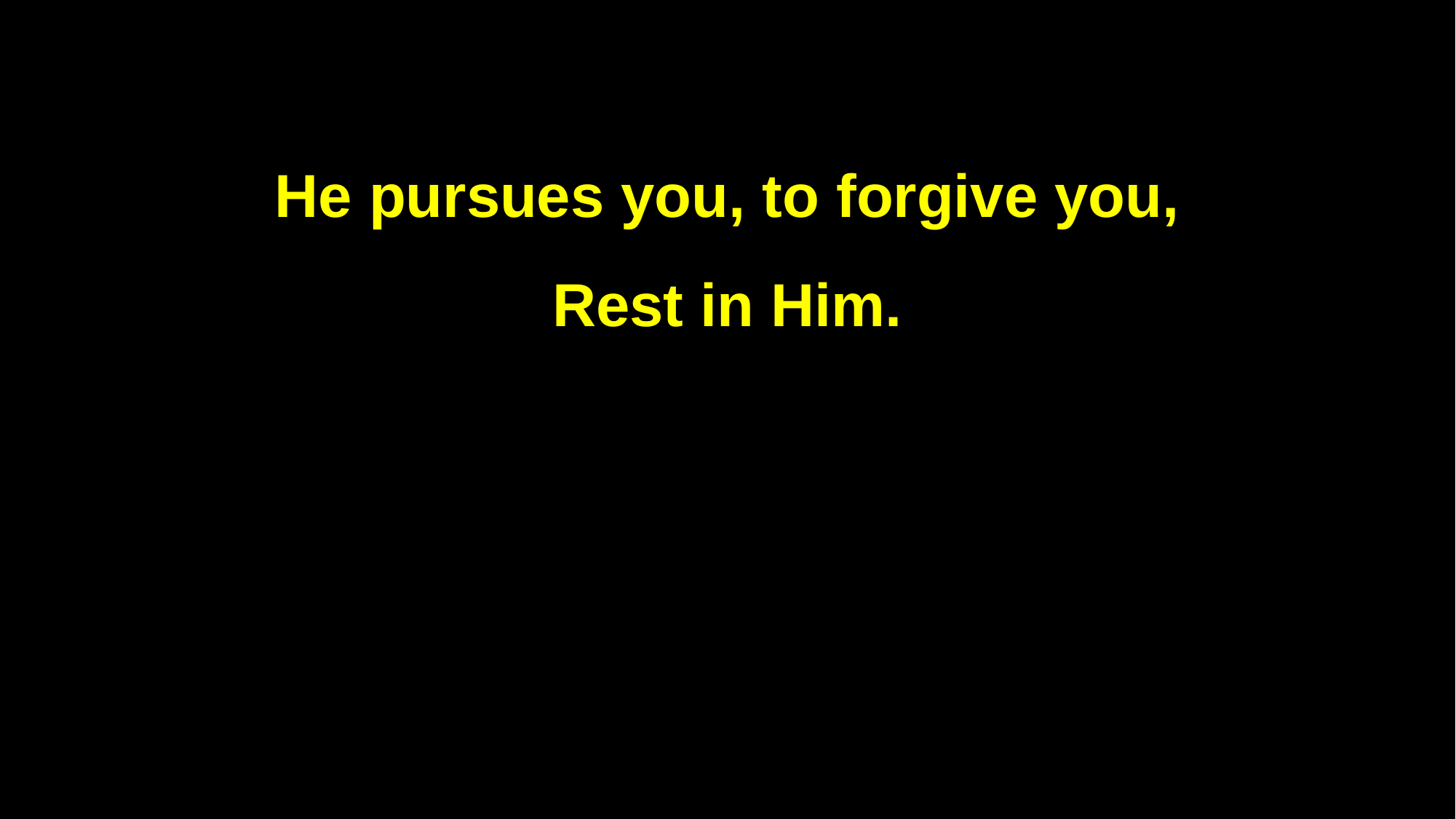

He pursues you, to forgive you,
Rest in Him.